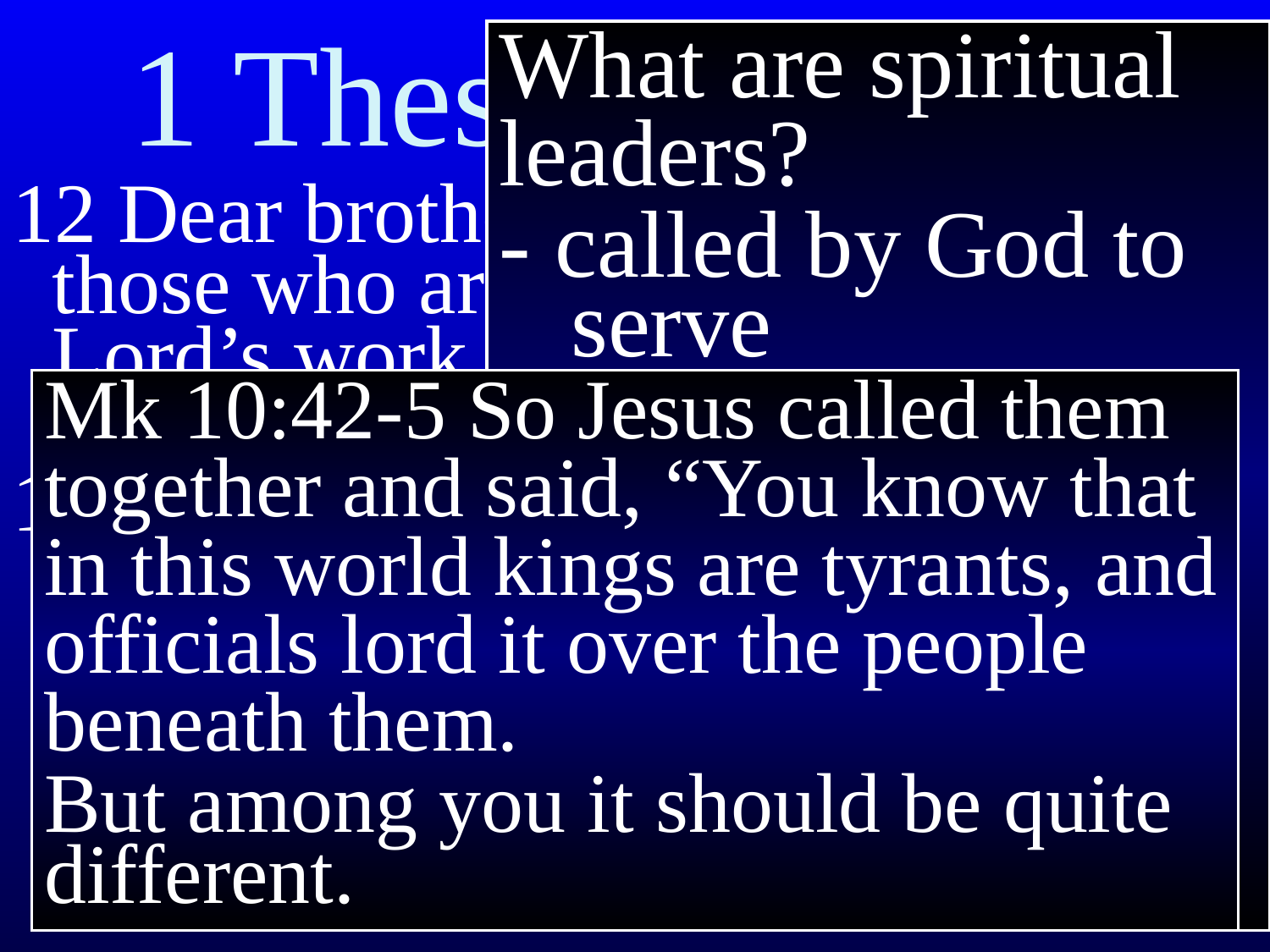

# 1 Thessalonians 5
What are spiritual leaders?
- called by God to
   serve
12 Dear brothers and sisters, respect those who are your leaders in the Lord’s work. They work hard among you and admonish you.
13 Think highly of them and give them your wholehearted love because of their work. And remember to live peaceably with each other.
Mk 10:42-5 So Jesus called them together and said, “You know that in this world kings are tyrants, and officials lord it over the people beneath them.
But among you it should be quite different.
1. Proper attitude
    toward leaders